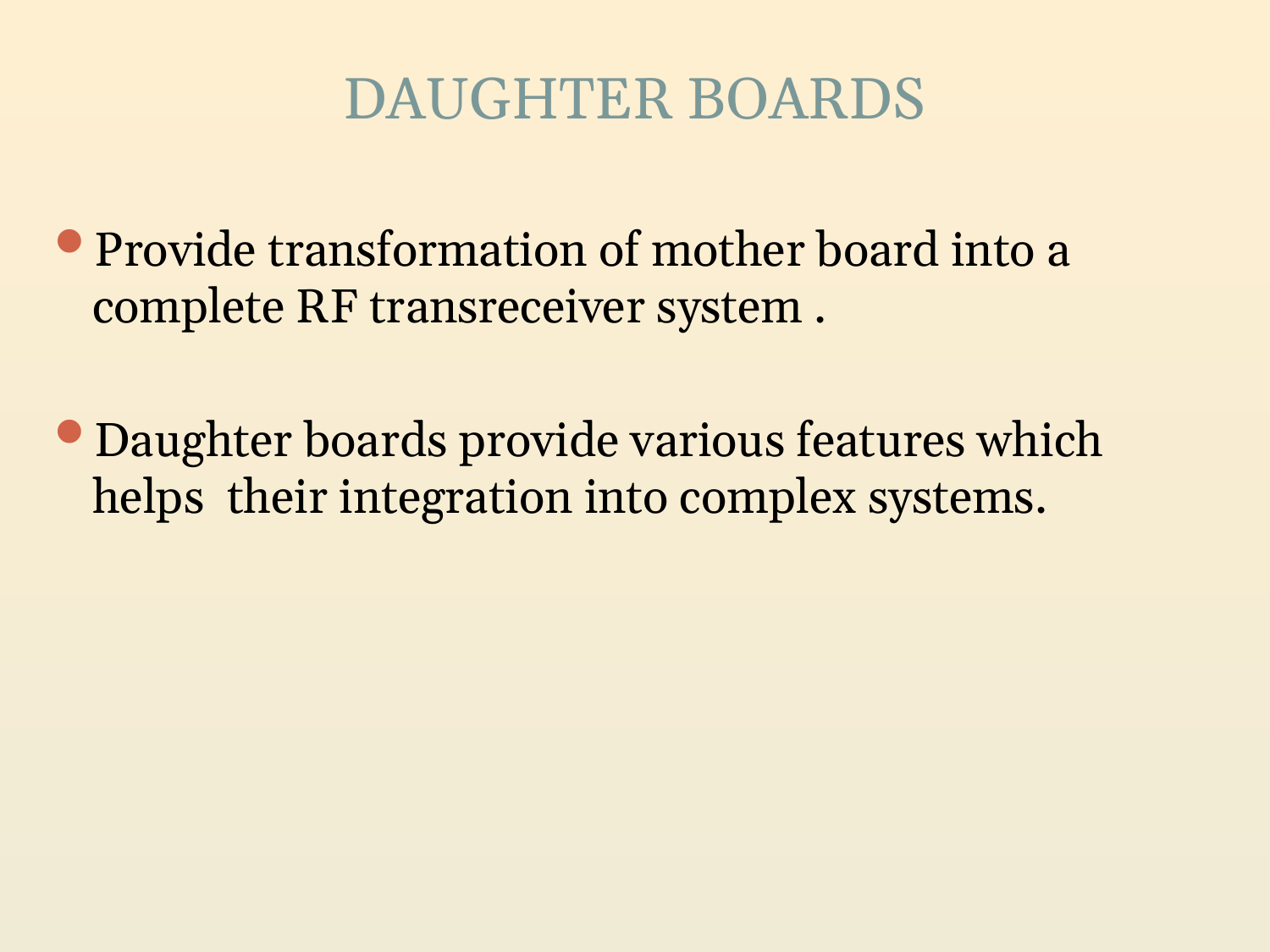

# DAUGHTER BOARDS
Provide transformation of mother board into a complete RF transreceiver system .

Daughter boards provide various features which helps  their integration into complex systems.